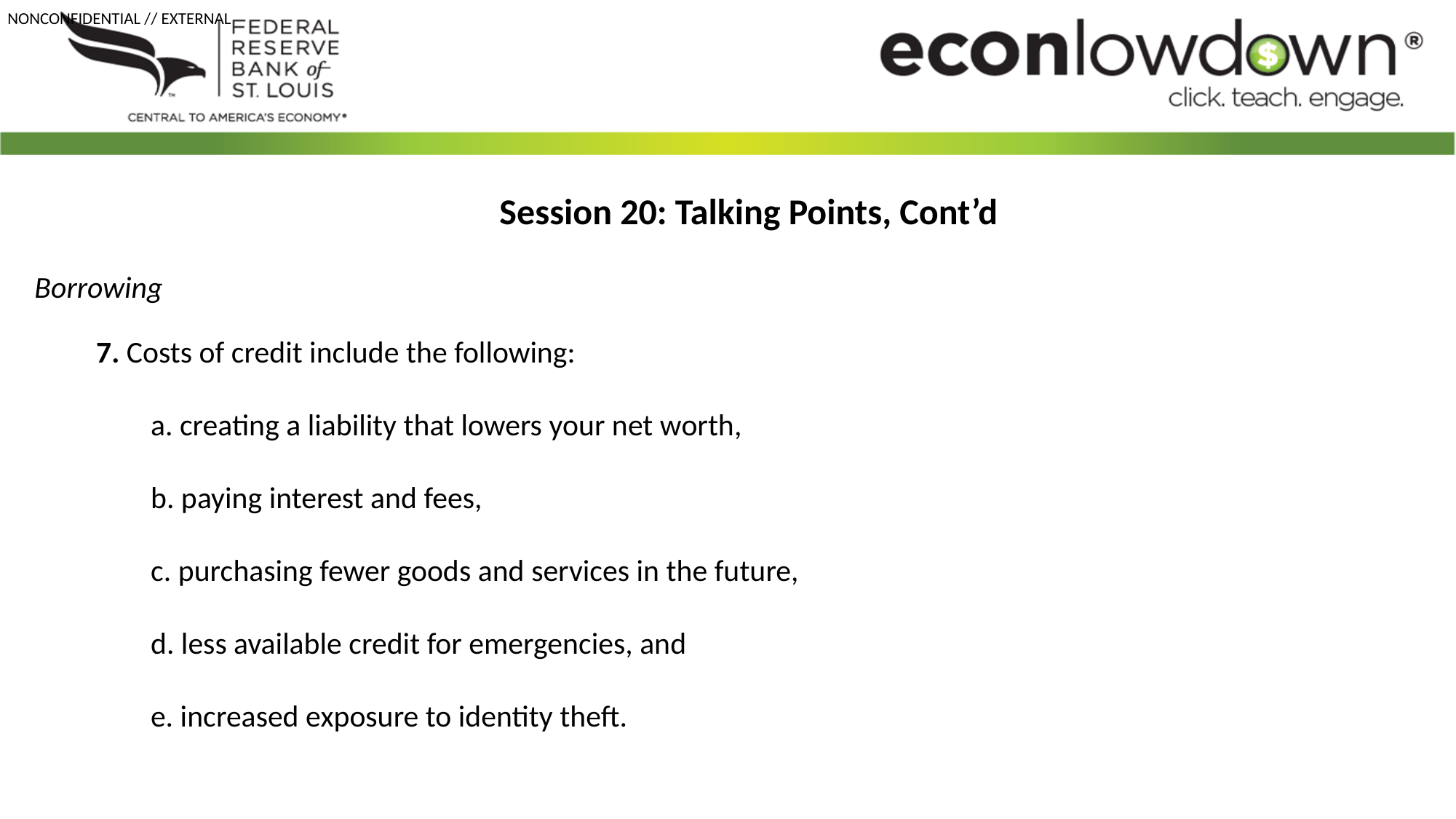

Session 20: Talking Points, Cont’d
Borrowing
7. Costs of credit include the following:

a. creating a liability that lowers your net worth,

b. paying interest and fees,

c. purchasing fewer goods and services in the future,

d. less available credit for emergencies, and

e. increased exposure to identity theft.